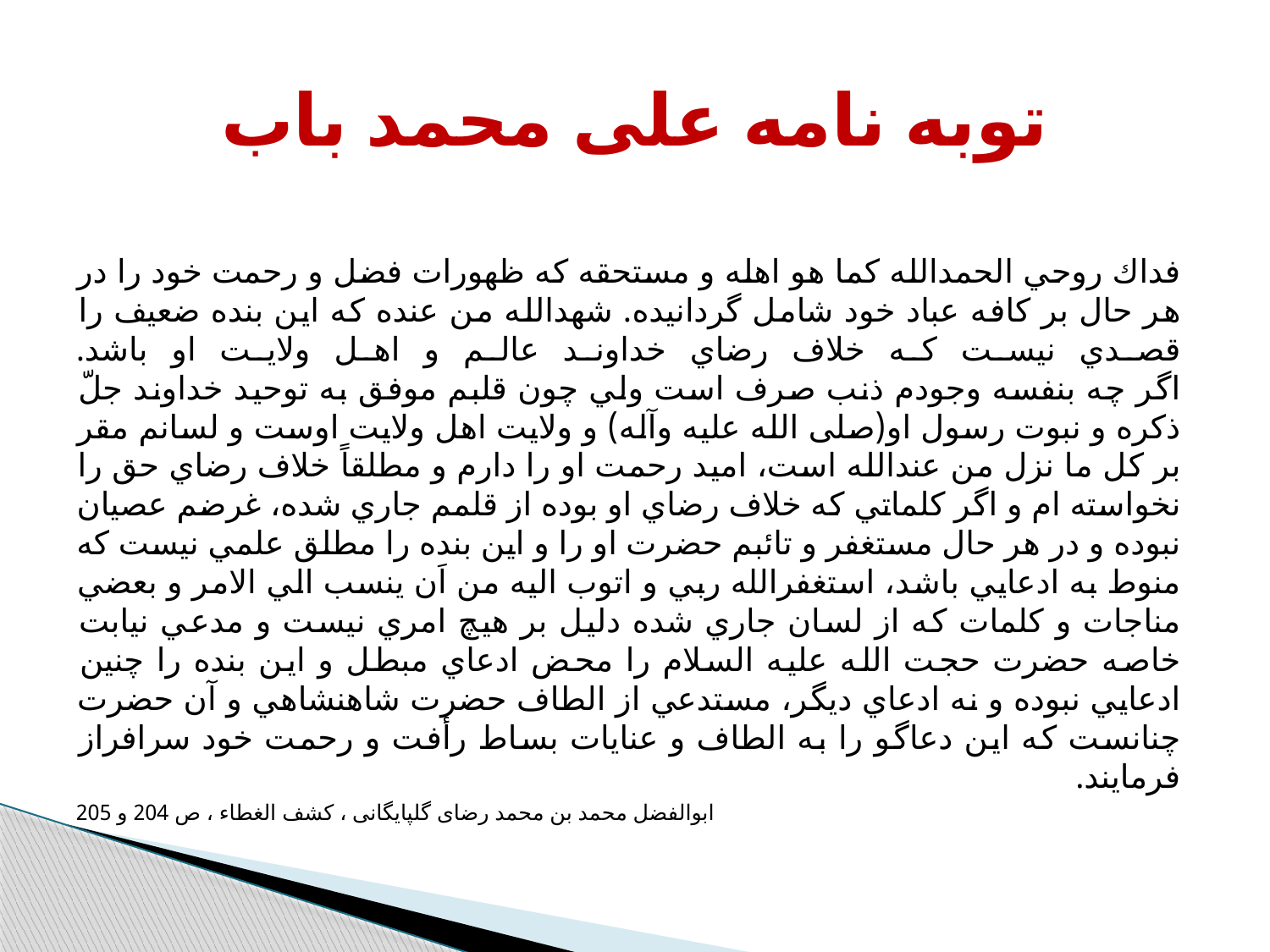

# توبه نامه علی محمد باب
فداك روحي الحمدالله كما هو اهله و مستحقه كه ظهورات فضل و رحمت خود را در هر حال بر كافه عباد خود شامل گردانيده. شهدالله من عنده كه اين بنده ضعيف را قصدي نيست كه خلاف رضاي خداوند عالم و اهل ولايت او باشد.
اگر چه بنفسه وجودم ذنب صرف است ولي چون قلبم موفق به توحيد خداوند جلّ ذكره و نبوت رسول او(صلى الله عليه وآله) و ولايت اهل ولايت اوست و لسانم مقر بر كل ما نزل من عندالله است، اميد رحمت او را دارم و مطلقاً خلاف رضاي حق را نخواسته ام و اگر كلماتي كه خلاف رضاي او بوده از قلمم جاري شده، غرضم عصيان نبوده و در هر حال مستغفر و تائبم حضرت او را و اين بنده را مطلق علمي نيست كه منوط به ادعايي باشد، استغفرالله ربي و اتوب اليه من اَن ينسب الي الامر و بعضي مناجات و كلمات كه از لسان جاري شده دليل بر هيچ امري نيست و مدعي نيابت خاصه حضرت حجت الله عليه السلام را محض ادعاي مبطل و اين بنده را چنين ادعايي نبوده و نه ادعاي ديگر، مستدعي از الطاف حضرت شاهنشاهي و آن حضرت چنانست كه اين دعاگو را به الطاف و عنايات بساط رأفت و رحمت خود سرافراز فرمايند.
ابوالفضل محمد بن محمد رضای گلپایگانی ، کشف الغطاء ، ص 204 و 205